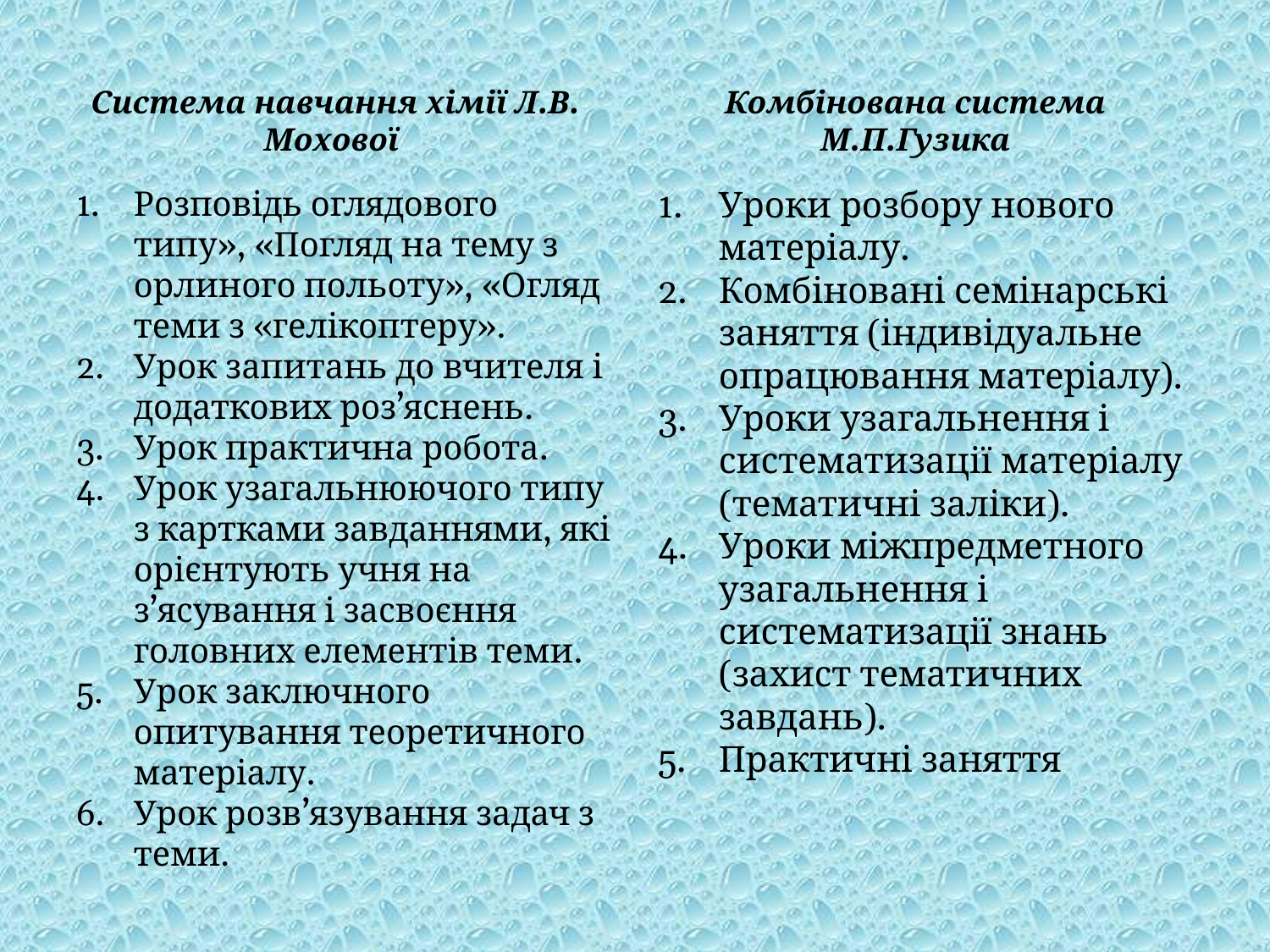

Система навчання хімії Л.В. Мохової

Комбінована система М.П.Гузика

Розповідь оглядового типу», «Погляд на тему з орлиного польоту», «Огляд теми з «гелікоптеру».
Урок запитань до вчителя і додаткових роз’яснень.
Урок практична робота.
Урок узагальнюючого типу з картками завданнями, які орієнтують учня на з’ясування і засвоєння головних елементів теми.
Урок заключного опитування теоретичного матеріалу.
Урок розв’язування задач з теми.

Уроки розбору нового матеріалу.
Комбіновані семінарські заняття (індивідуальне опрацювання матеріалу).
Уроки узагальнення і систематизації матеріалу (тематичні заліки).
Уроки міжпредметного узагальнення і систематизації знань (захист тематичних завдань).
Практичні заняття